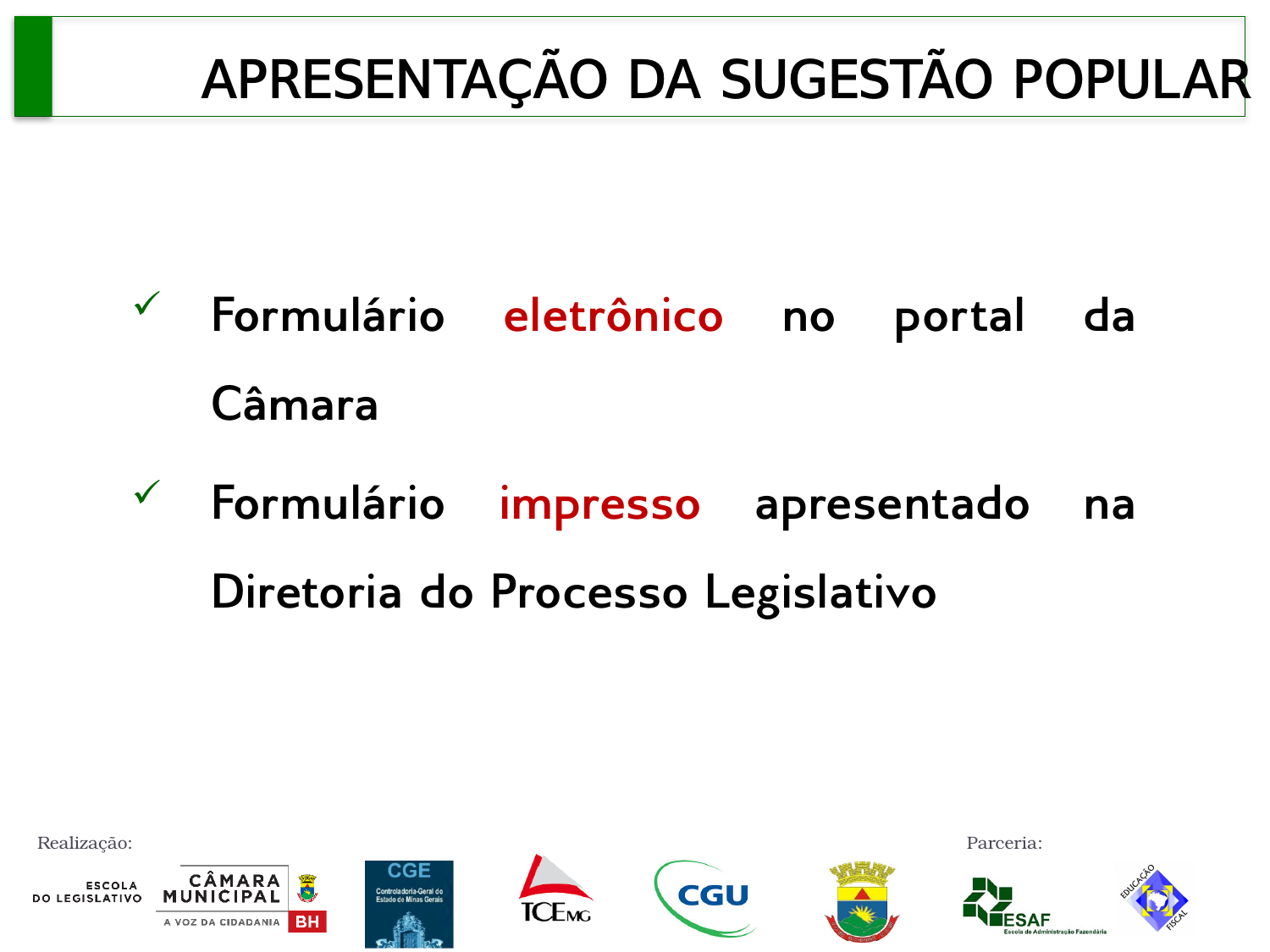

APRESENTAÇÃO DA SUGESTÃO POPULAR
Formulário eletrônico no portal da Câmara
Formulário impresso apresentado na Diretoria do Processo Legislativo